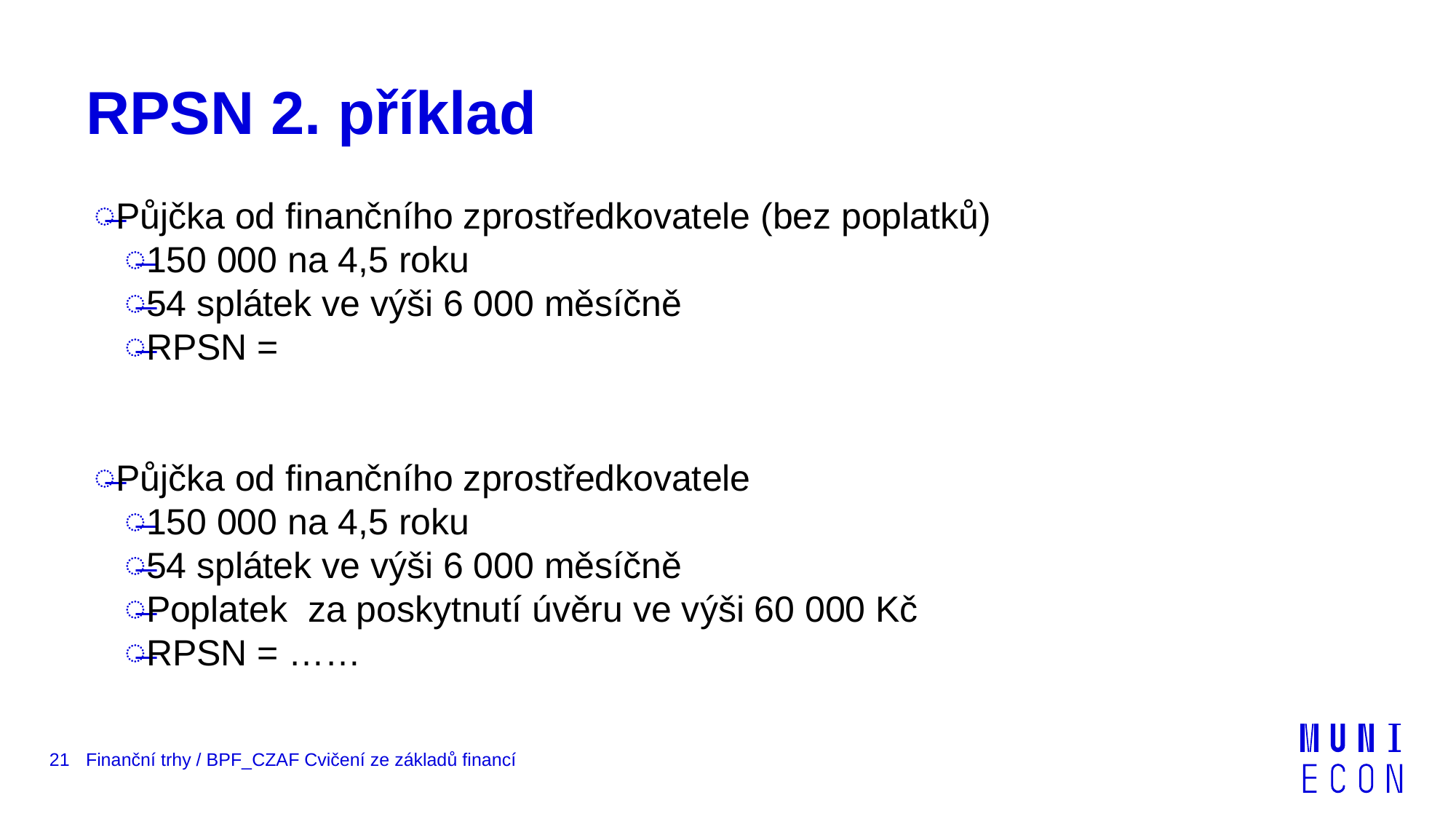

# RPSN 2. příklad
Půjčka od finančního zprostředkovatele (bez poplatků)
150 000 na 4,5 roku
54 splátek ve výši 6 000 měsíčně
RPSN =

Půjčka od finančního zprostředkovatele
150 000 na 4,5 roku
54 splátek ve výši 6 000 měsíčně
Poplatek  za poskytnutí úvěru ve výši 60 000 Kč
RPSN = ……
21
Finanční trhy / BPF_CZAF Cvičení ze základů financí